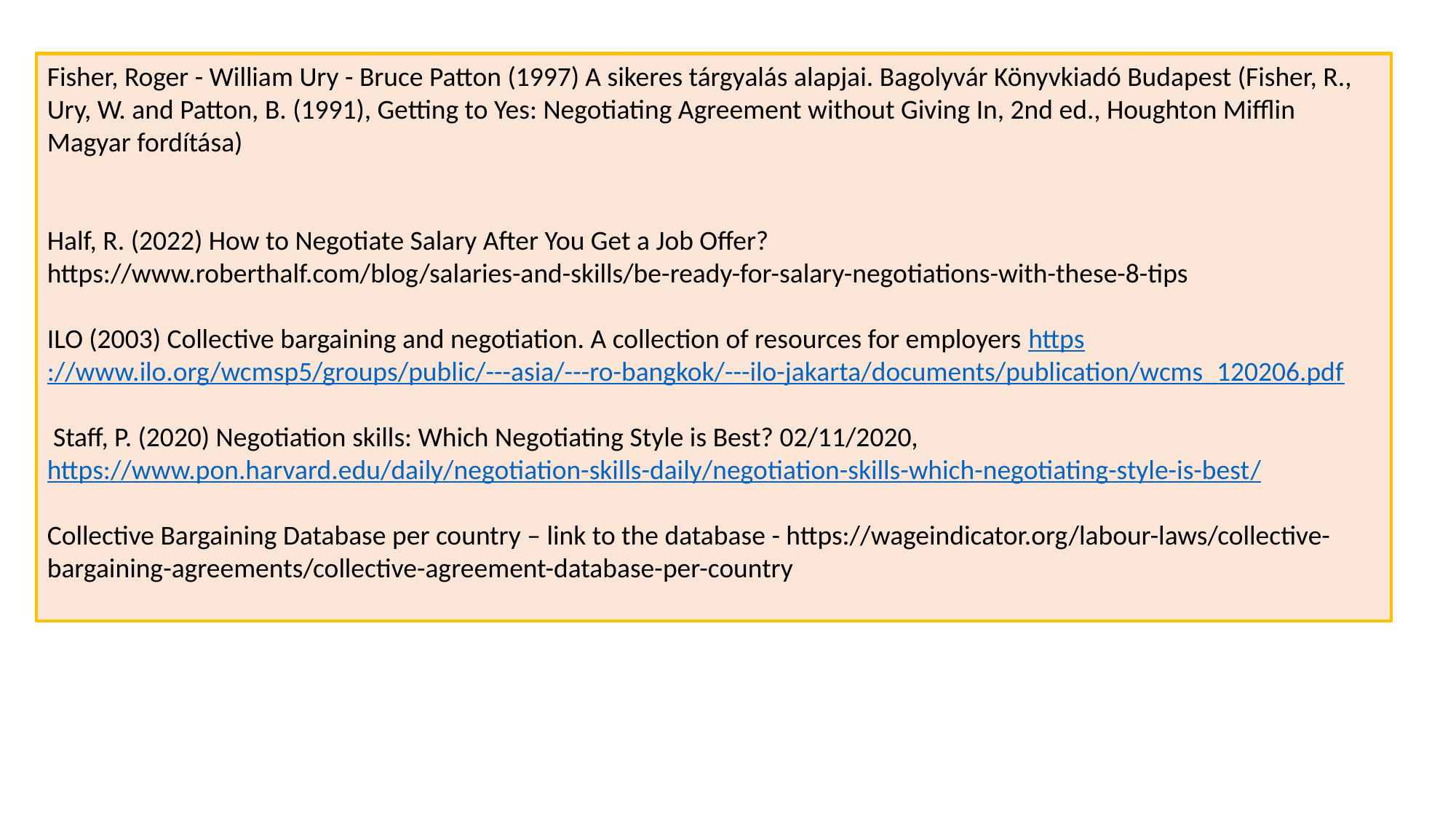

Fisher, Roger - William Ury - Bruce Patton (1997) A sikeres tárgyalás alapjai. Bagolyvár Könyvkiadó Budapest (Fisher, R., Ury, W. and Patton, B. (1991), Getting to Yes: Negotiating Agreement without Giving In, 2nd ed., Houghton Mifflin Magyar fordítása)

Half, R. (2022) How to Negotiate Salary After You Get a Job Offer? https://www.roberthalf.com/blog/salaries-and-skills/be-ready-for-salary-negotiations-with-these-8-tips

ILO (2003) Collective bargaining and negotiation. A collection of resources for employers https://www.ilo.org/wcmsp5/groups/public/---asia/---ro-bangkok/---ilo-jakarta/documents/publication/wcms_120206.pdf

 Staff, P. (2020) Negotiation skills: Which Negotiating Style is Best? 02/11/2020, https://www.pon.harvard.edu/daily/negotiation-skills-daily/negotiation-skills-which-negotiating-style-is-best/

Collective Bargaining Database per country – link to the database - https://wageindicator.org/labour-laws/collective-bargaining-agreements/collective-agreement-database-per-country